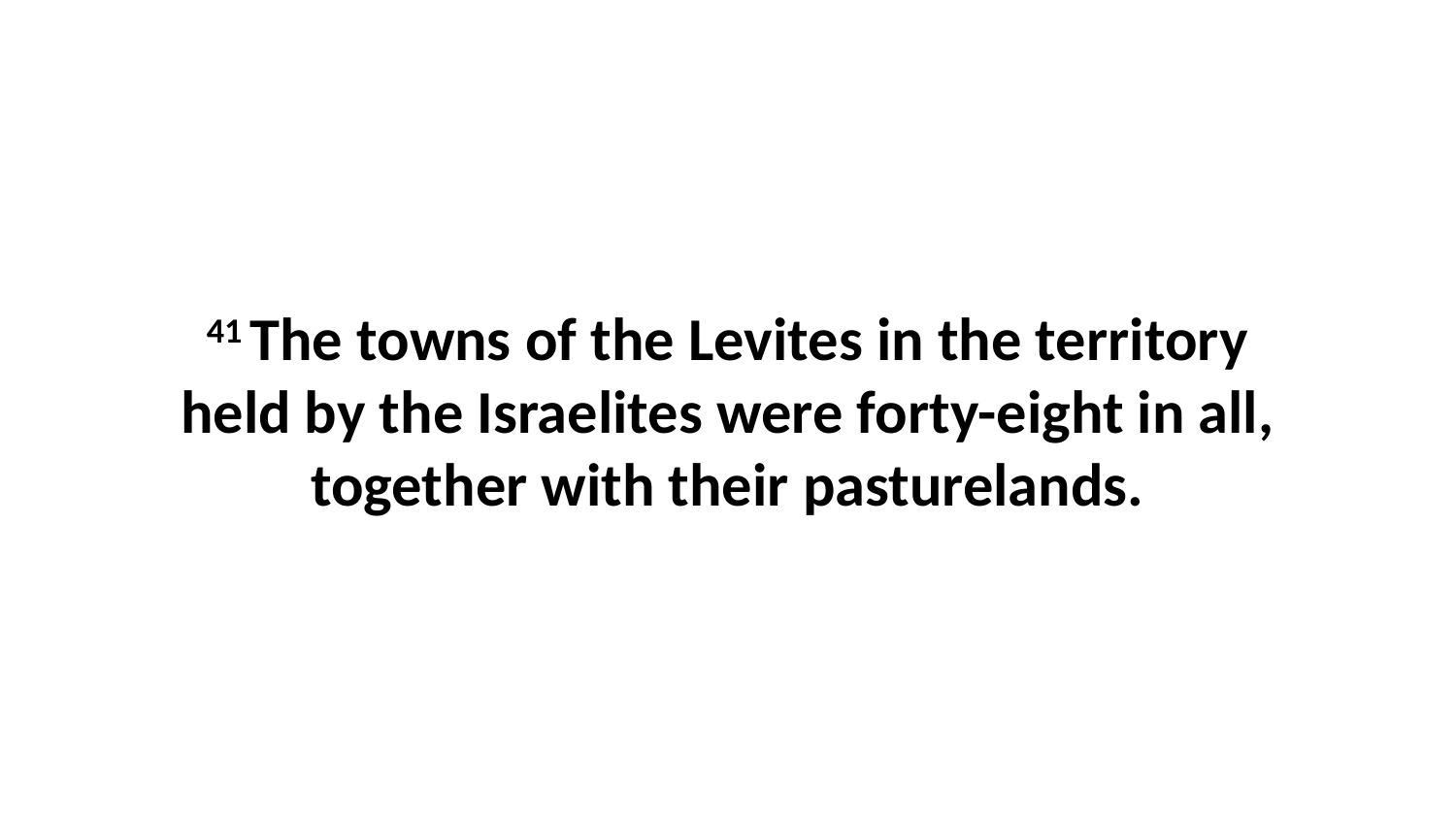

41 The towns of the Levites in the territory held by the Israelites were forty-eight in all, together with their pasturelands.